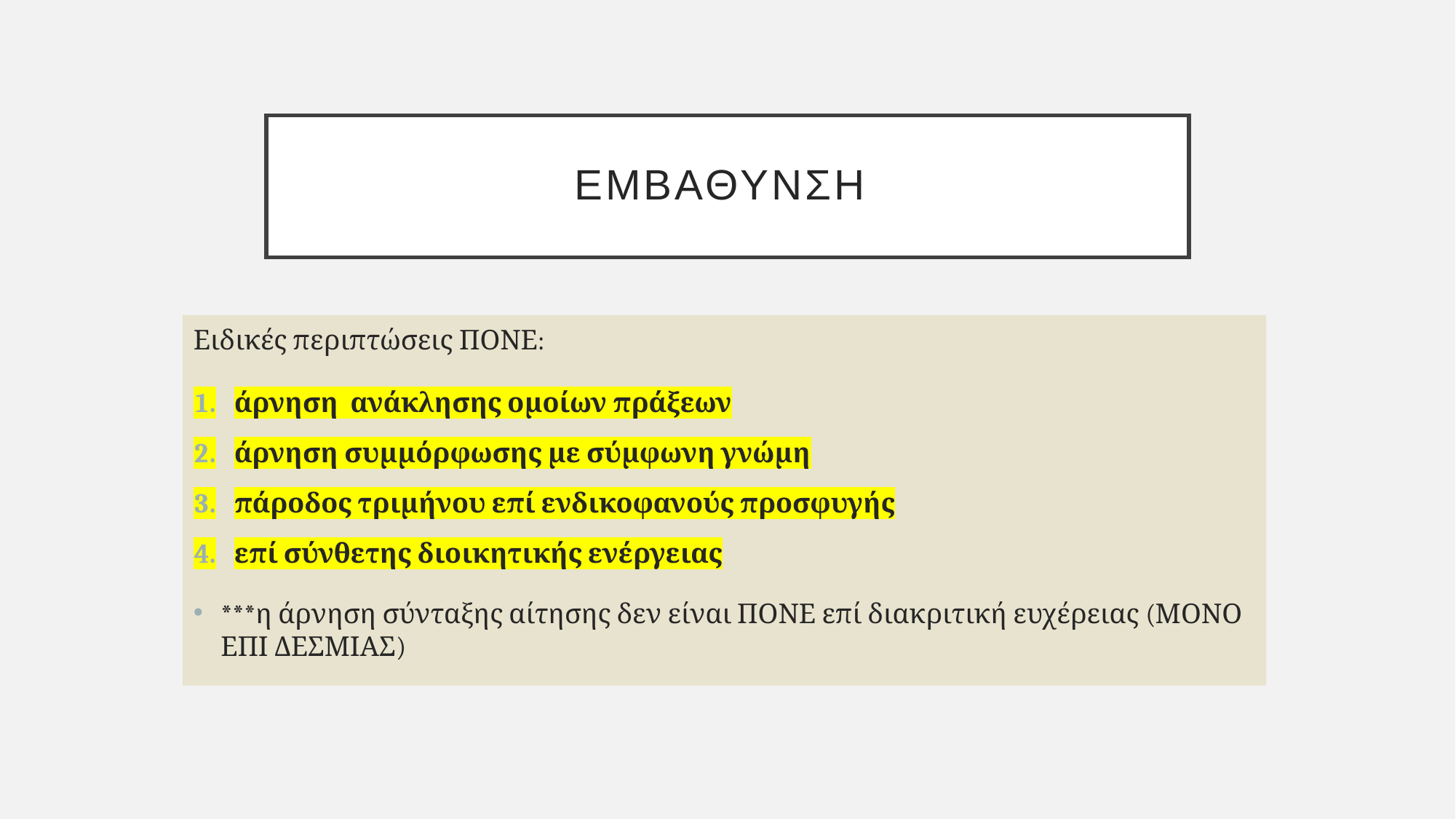

# Εμβαθυνση
Ειδικές περιπτώσεις ΠΟΝΕ:
άρνηση  ανάκλησης ομοίων πράξεων
άρνηση συμμόρφωσης με σύμφωνη γνώμη
πάροδος τριμήνου επί ενδικοφανούς προσφυγής
επί σύνθετης διοικητικής ενέργειας
***η άρνηση σύνταξης αίτησης δεν είναι ΠΟΝΕ επί διακριτική ευχέρειας (ΜΟΝΟ ΕΠΙ ΔΕΣΜΙΑΣ)